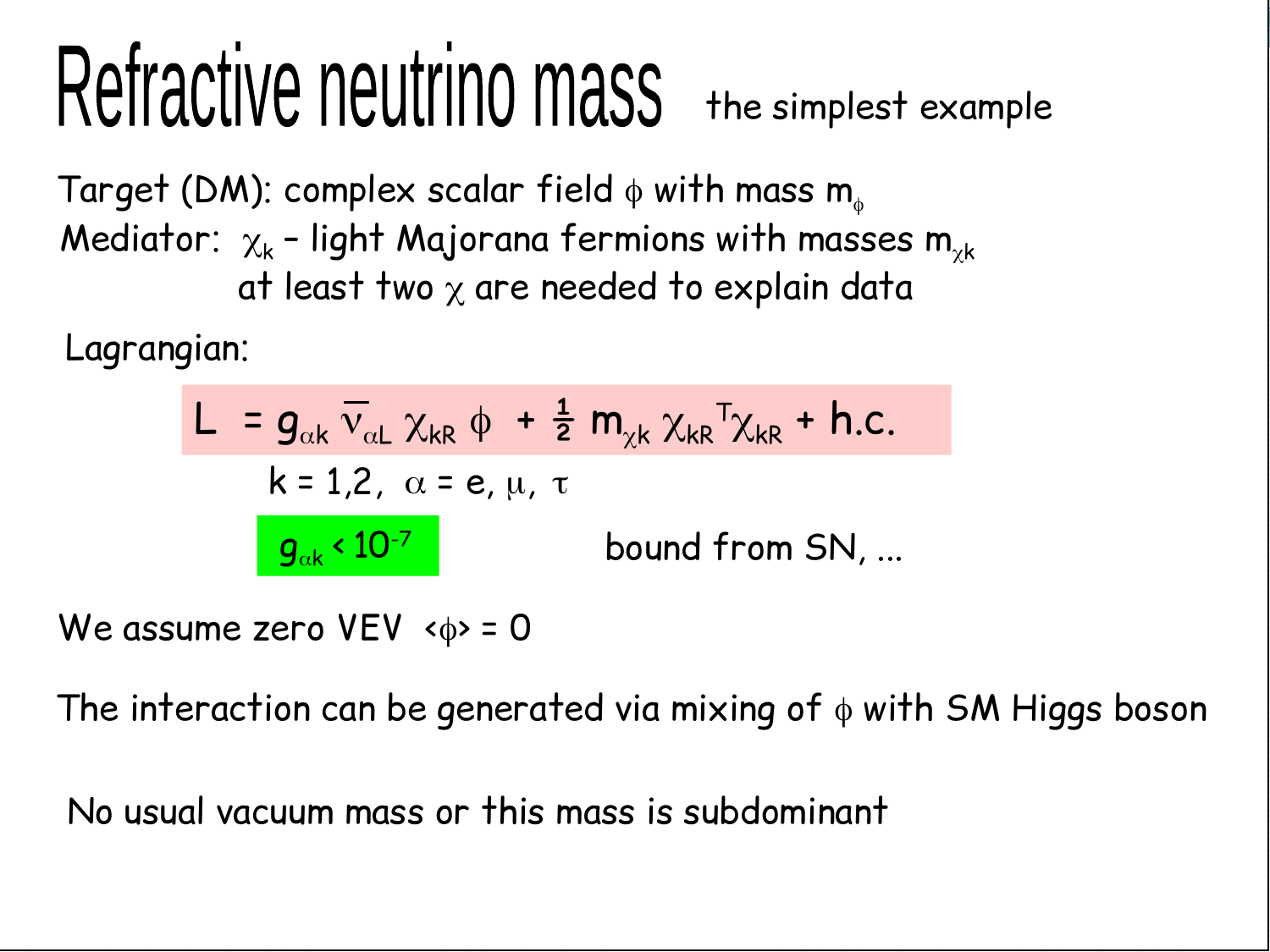

Refractive neutrino mass
the simplest example

Target (DM): complex scalar field φ with mass mφ
Mediator:  χk – light Majorana fermions with masses mχk
at least two χ are needed to explain data
Lagrangian:
L  = gαk ναL χkR φ  + ½ mχk χkRTχkR + h.c.
k = 1,2,  α = e, μ, τ
 gαk < 10-7
bound from SN, ...
We assume zero VEV  <φ> = 0
The interaction can be generated via mixing of φ with SM Higgs boson
No usual vacuum mass or this mass is subdominant